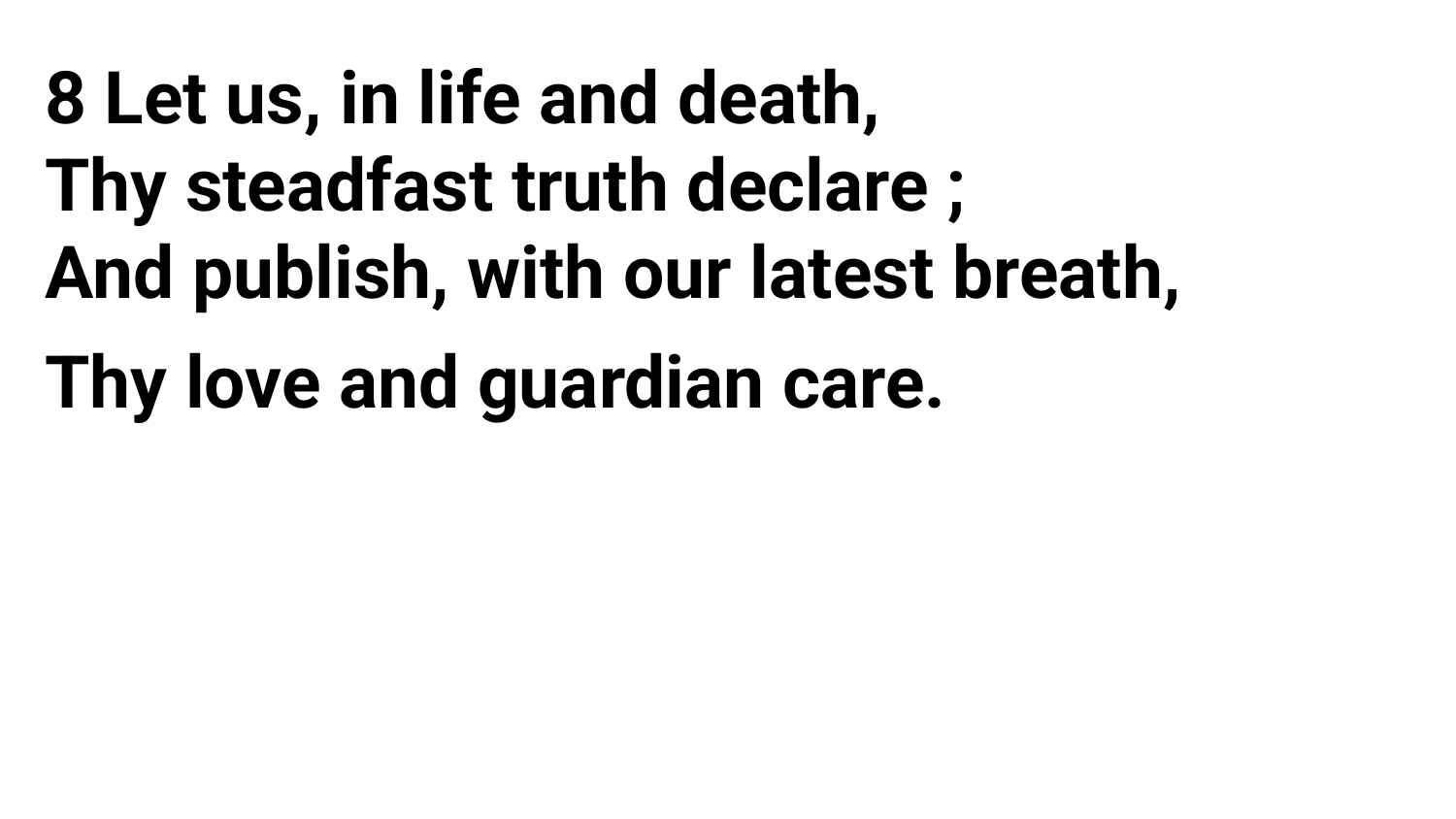

8 Let us, in life and death,
Thy steadfast truth declare ;
And publish, with our latest breath,
Thy love and guardian care.